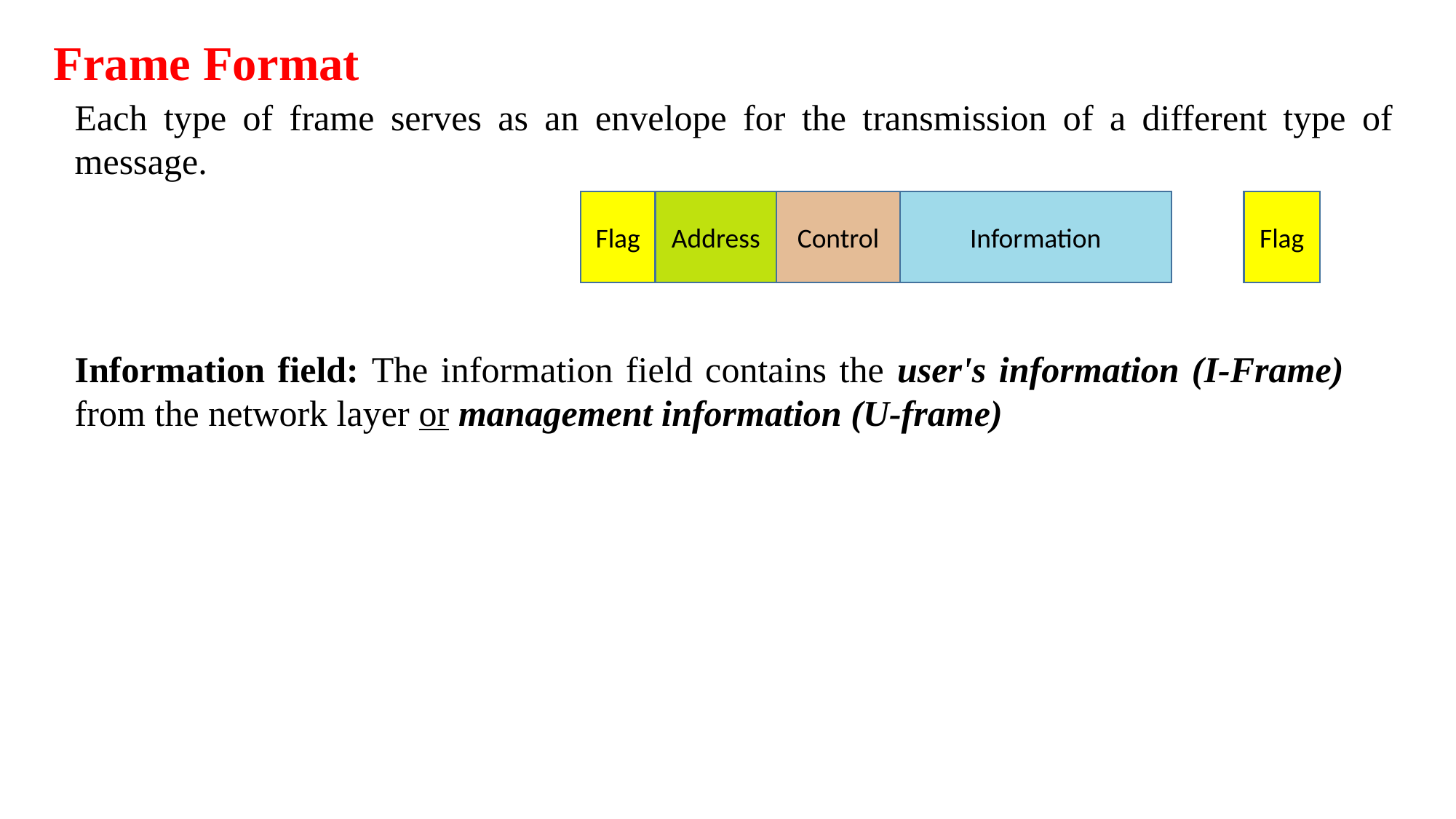

Frame Format
Each type of frame serves as an envelope for the transmission of a different type of message.
Flag
Control
Information
Flag
Address
Information field: The information field contains the user's information (I-Frame) from the network layer or management information (U-frame)